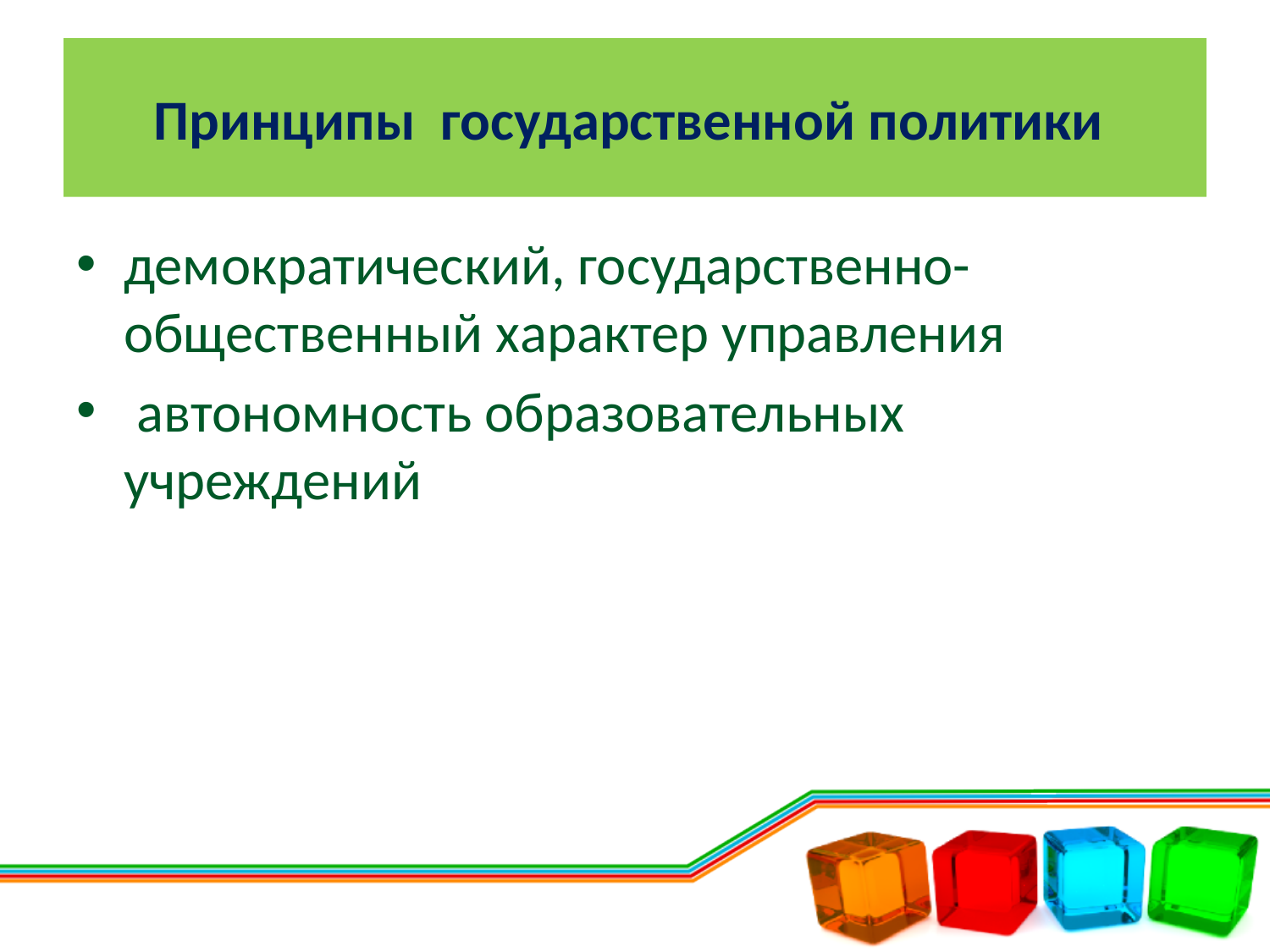

# Принципы  государственной политики
демократический, государственно-общественный характер управления
 автономность образовательных учреждений